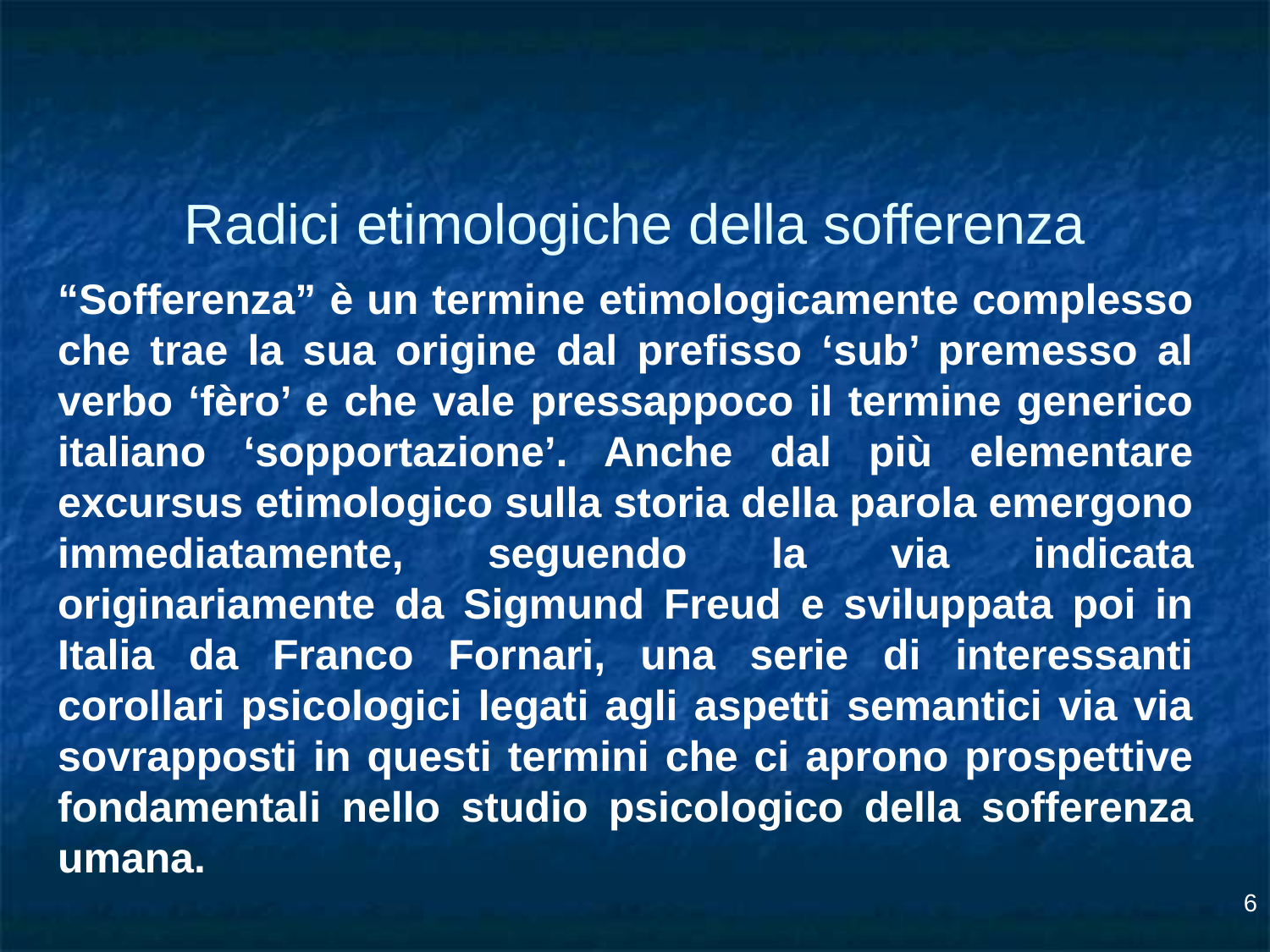

# Radici etimologiche della sofferenza
“Sofferenza” è un termine etimologicamente complesso che trae la sua origine dal prefisso ‘sub’ premesso al verbo ‘fèro’ e che vale pressappoco il termine generico italiano ‘sopportazione’. Anche dal più elementare excursus etimologico sulla storia della parola emergono immediatamente, seguendo la via indicata originariamente da Sigmund Freud e sviluppata poi in Italia da Franco Fornari, una serie di interessanti corollari psicologici legati agli aspetti semantici via via sovrapposti in questi termini che ci aprono prospettive fondamentali nello studio psicologico della sofferenza umana.
6